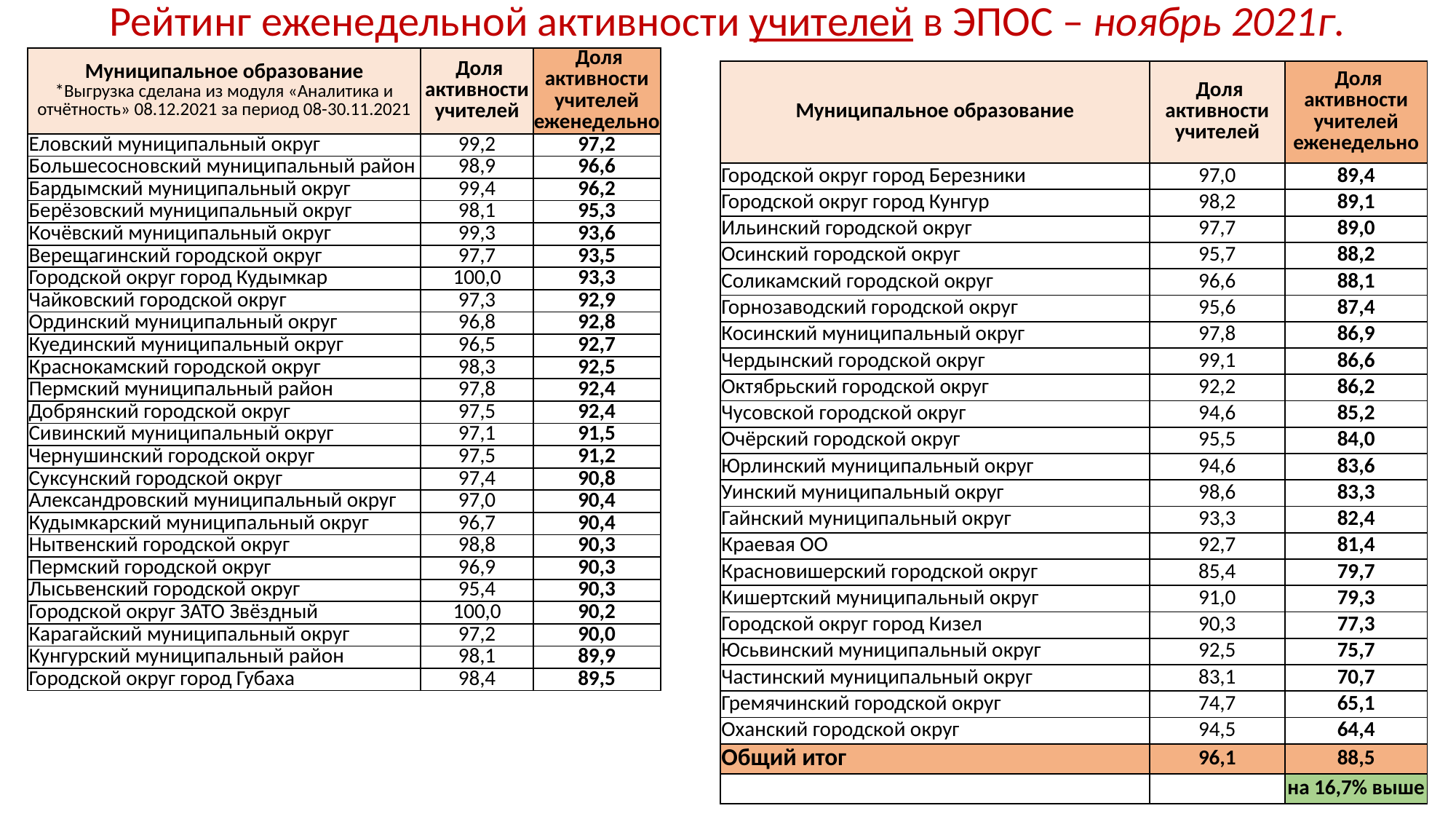

Рейтинг еженедельной активности учителей в ЭПОС – ноябрь 2021г.
| Муниципальное образование \*Выгрузка сделана из модуля «Аналитика и отчётность» 08.12.2021 за период 08-30.11.2021 | Доля активности учителей | Доля активности учителей еженедельно |
| --- | --- | --- |
| Еловский муниципальный округ | 99,2 | 97,2 |
| Большесосновский муниципальный район | 98,9 | 96,6 |
| Бардымский муниципальный округ | 99,4 | 96,2 |
| Берёзовский муниципальный округ | 98,1 | 95,3 |
| Кочёвский муниципальный округ | 99,3 | 93,6 |
| Верещагинский городской округ | 97,7 | 93,5 |
| Городской округ город Кудымкар | 100,0 | 93,3 |
| Чайковский городской округ | 97,3 | 92,9 |
| Ординский муниципальный округ | 96,8 | 92,8 |
| Куединский муниципальный округ | 96,5 | 92,7 |
| Краснокамский городской округ | 98,3 | 92,5 |
| Пермский муниципальный район | 97,8 | 92,4 |
| Добрянский городской округ | 97,5 | 92,4 |
| Сивинский муниципальный округ | 97,1 | 91,5 |
| Чернушинский городской округ | 97,5 | 91,2 |
| Суксунский городской округ | 97,4 | 90,8 |
| Александровский муниципальный округ | 97,0 | 90,4 |
| Кудымкарский муниципальный округ | 96,7 | 90,4 |
| Нытвенский городской округ | 98,8 | 90,3 |
| Пермский городской округ | 96,9 | 90,3 |
| Лысьвенский городской округ | 95,4 | 90,3 |
| Городской округ ЗАТО Звёздный | 100,0 | 90,2 |
| Карагайский муниципальный округ | 97,2 | 90,0 |
| Кунгурский муниципальный район | 98,1 | 89,9 |
| Городской округ город Губаха | 98,4 | 89,5 |
| Муниципальное образование | Доля активности учителей | Доля активности учителей еженедельно |
| --- | --- | --- |
| Городской округ город Березники | 97,0 | 89,4 |
| Городской округ город Кунгур | 98,2 | 89,1 |
| Ильинский городской округ | 97,7 | 89,0 |
| Осинский городской округ | 95,7 | 88,2 |
| Соликамский городской округ | 96,6 | 88,1 |
| Горнозаводский городской округ | 95,6 | 87,4 |
| Косинский муниципальный округ | 97,8 | 86,9 |
| Чердынский городской округ | 99,1 | 86,6 |
| Октябрьский городской округ | 92,2 | 86,2 |
| Чусовской городской округ | 94,6 | 85,2 |
| Очёрский городской округ | 95,5 | 84,0 |
| Юрлинский муниципальный округ | 94,6 | 83,6 |
| Уинский муниципальный округ | 98,6 | 83,3 |
| Гайнский муниципальный округ | 93,3 | 82,4 |
| Краевая ОО | 92,7 | 81,4 |
| Красновишерский городской округ | 85,4 | 79,7 |
| Кишертский муниципальный округ | 91,0 | 79,3 |
| Городской округ город Кизел | 90,3 | 77,3 |
| Юсьвинский муниципальный округ | 92,5 | 75,7 |
| Частинский муниципальный округ | 83,1 | 70,7 |
| Гремячинский городской округ | 74,7 | 65,1 |
| Оханский городской округ | 94,5 | 64,4 |
| Общий итог | 96,1 | 88,5 |
|  |  | на 16,7% выше |